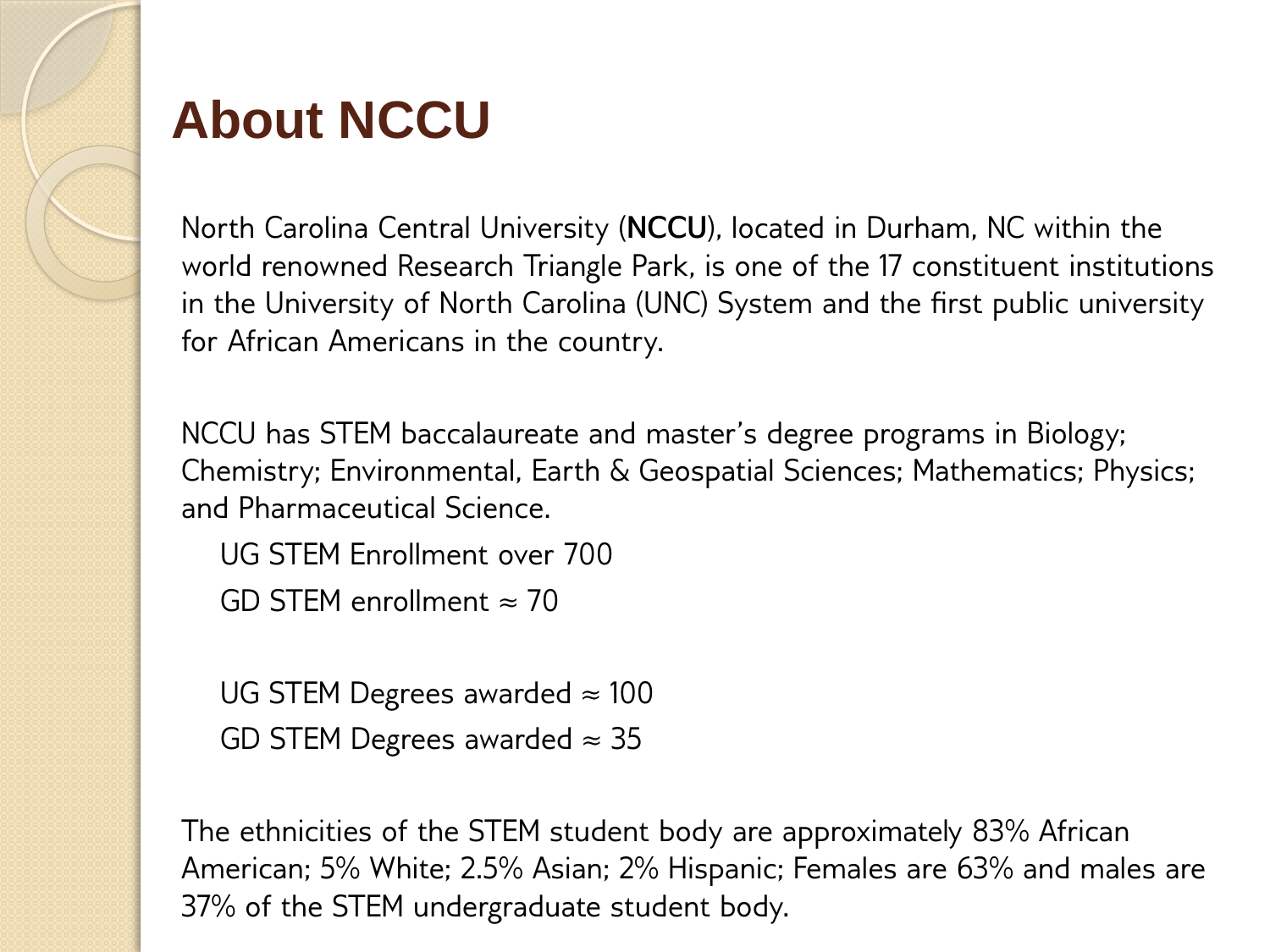

# About NCCU
North Carolina Central University (NCCU), located in Durham, NC within the world renowned Research Triangle Park, is one of the 17 constituent institutions in the University of North Carolina (UNC) System and the first public university for African Americans in the country.

NCCU has STEM baccalaureate and master’s degree programs in Biology; Chemistry; Environmental, Earth & Geospatial Sciences; Mathematics; Physics; and Pharmaceutical Science.
UG STEM Enrollment over 700
GD STEM enrollment ≈ 70

UG STEM Degrees awarded ≈ 100
GD STEM Degrees awarded ≈ 35

The ethnicities of the STEM student body are approximately 83% African American; 5% White; 2.5% Asian; 2% Hispanic; Females are 63% and males are 37% of the STEM undergraduate student body.